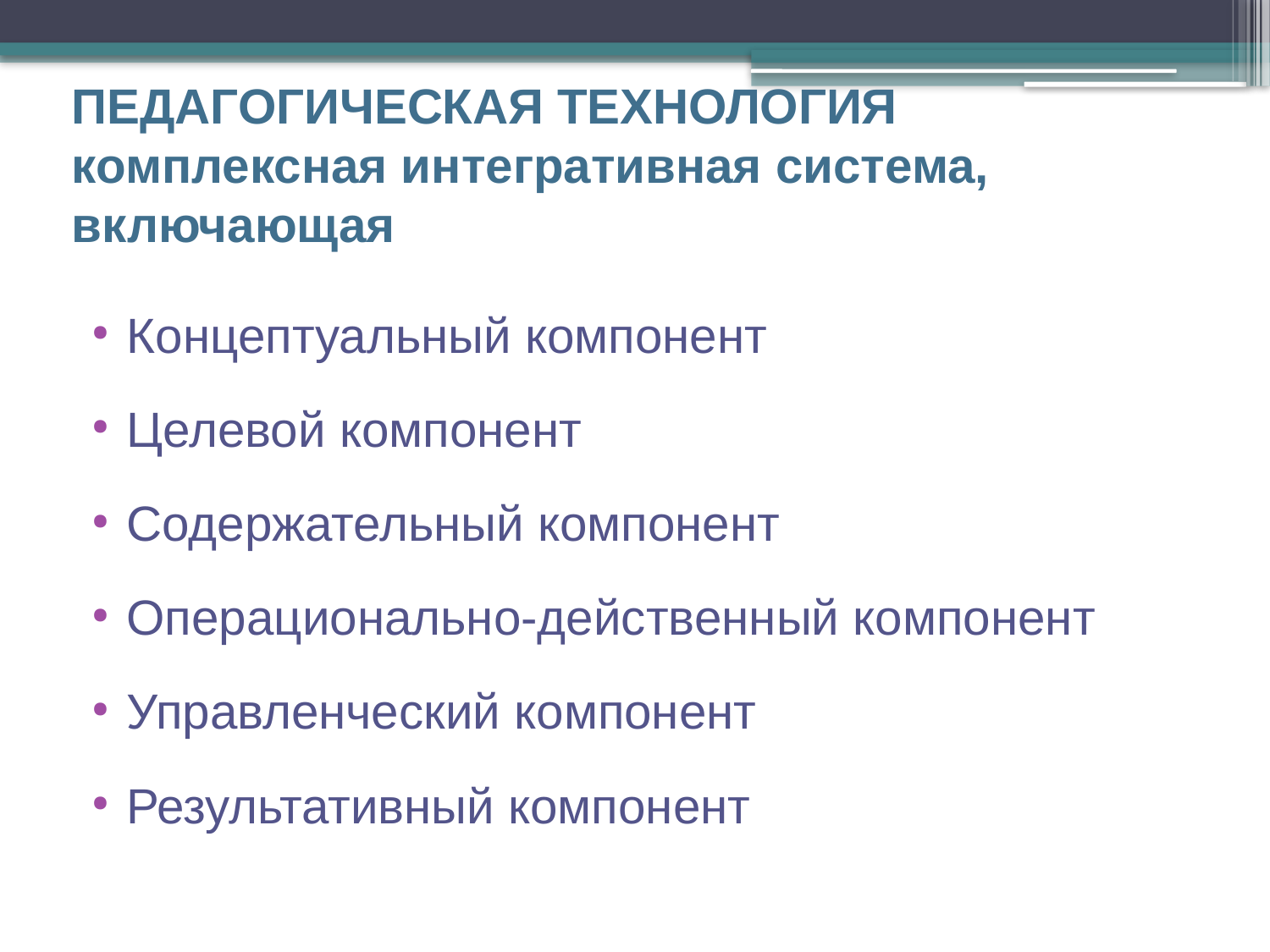

# ПЕДАГОГИЧЕСКАЯ ТЕХНОЛОГИЯ комплексная интегративная система, включающая
Концептуальный компонент
Целевой компонент
Содержательный компонент
Операционально-действенный компонент
Управленческий компонент
Результативный компонент